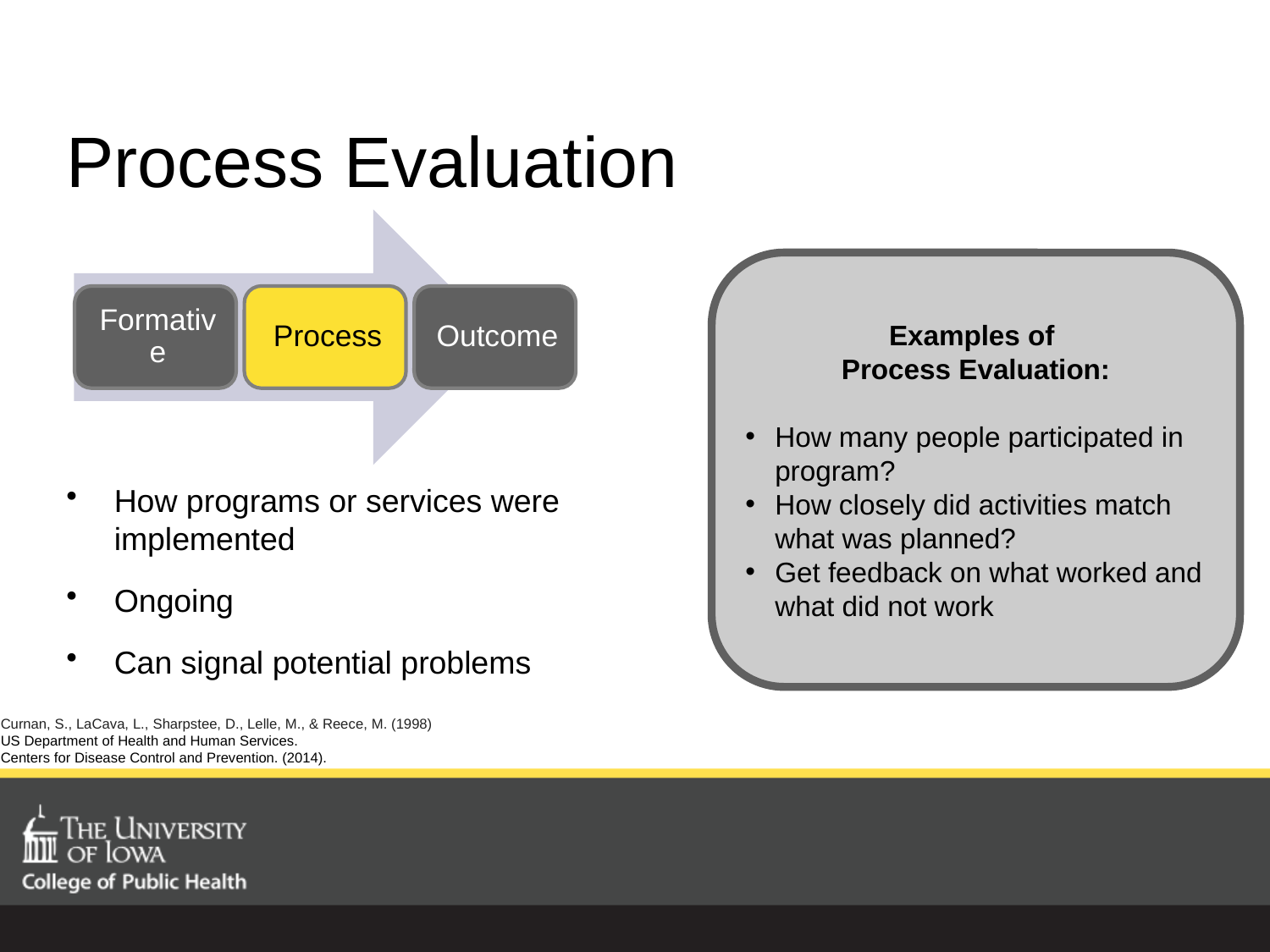

# Process Evaluation
How programs or services were implemented
Ongoing
Can signal potential problems
Formative
Process
Outcome
Examples of
Process Evaluation:

How many people participated in program?
How closely did activities match what was planned?
Get feedback on what worked and what did not work
Curnan, S., LaCava, L., Sharpstee, D., Lelle, M., & Reece, M. (1998)
US Department of Health and Human Services.
Centers for Disease Control and Prevention. (2014).